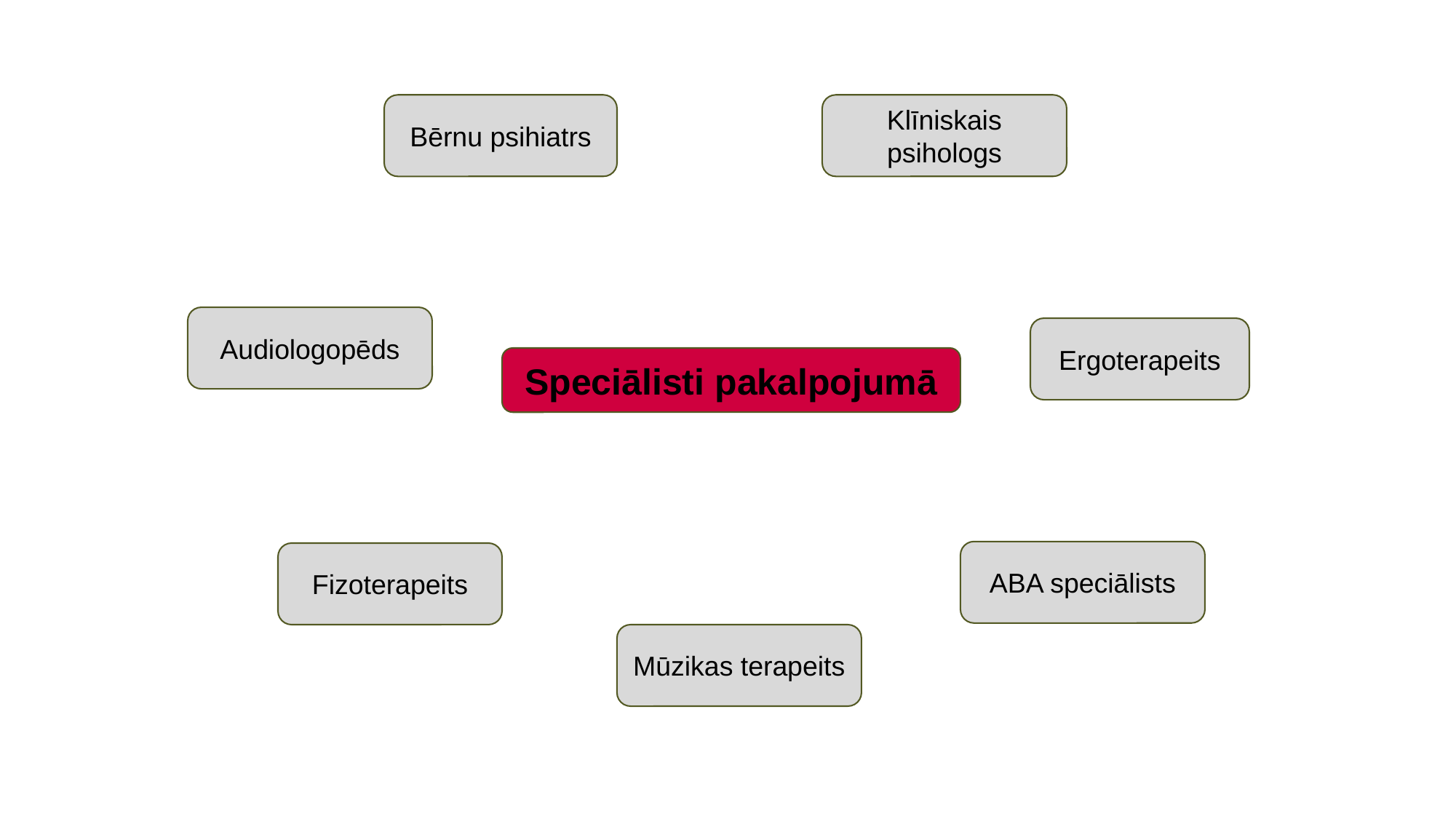

Bērnu psihiatrs
Klīniskais psihologs
Audiologopēds
Ergoterapeits
Speciālisti pakalpojumā
ABA speciālists
Fizoterapeits
Mūzikas terapeits